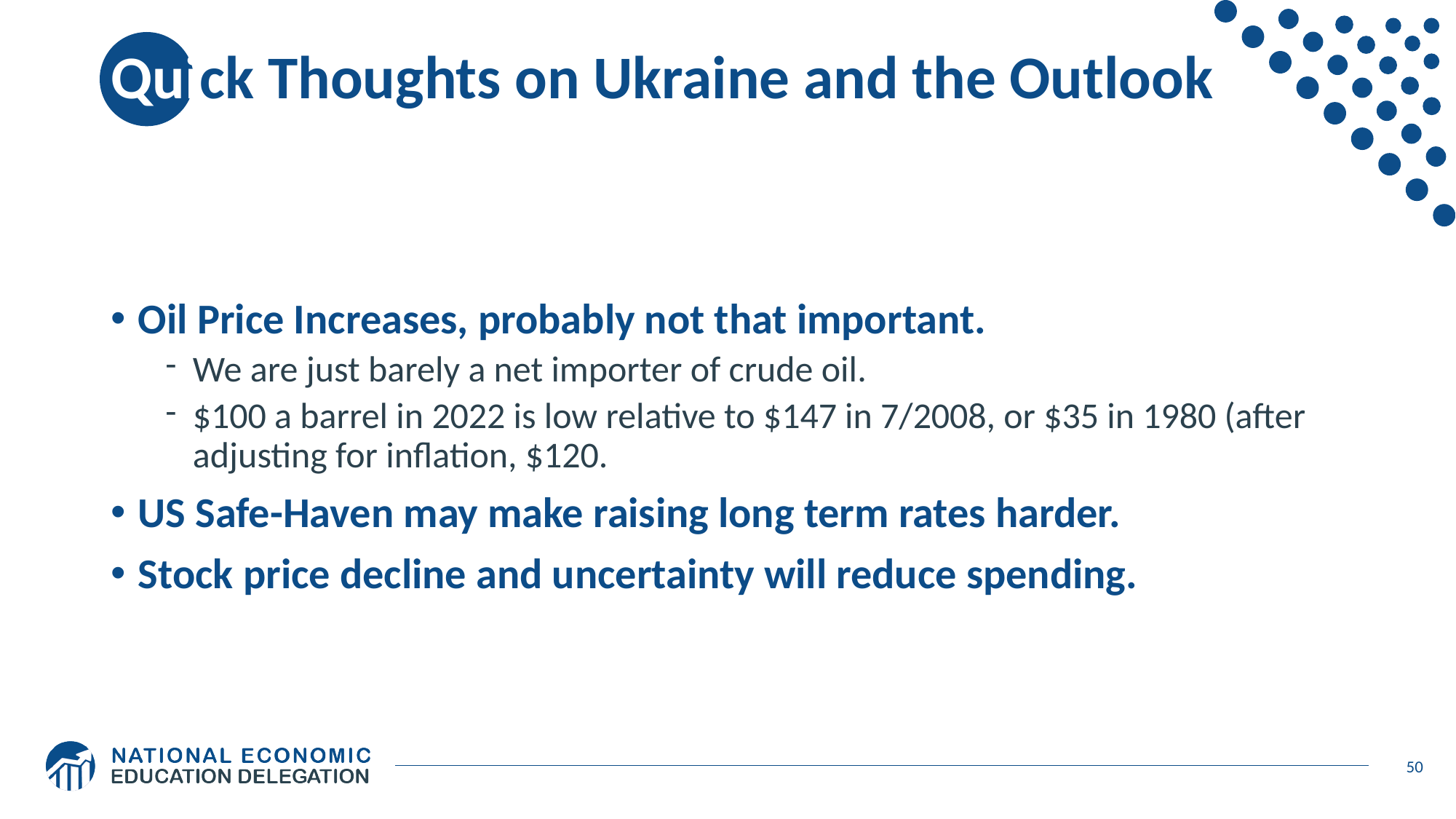

# Quick Thoughts on Ukraine and the Outlook
Oil Price Increases, probably not that important.
We are just barely a net importer of crude oil.
$100 a barrel in 2022 is low relative to $147 in 7/2008, or $35 in 1980 (after adjusting for inflation, $120.
US Safe-Haven may make raising long term rates harder.
Stock price decline and uncertainty will reduce spending.
50